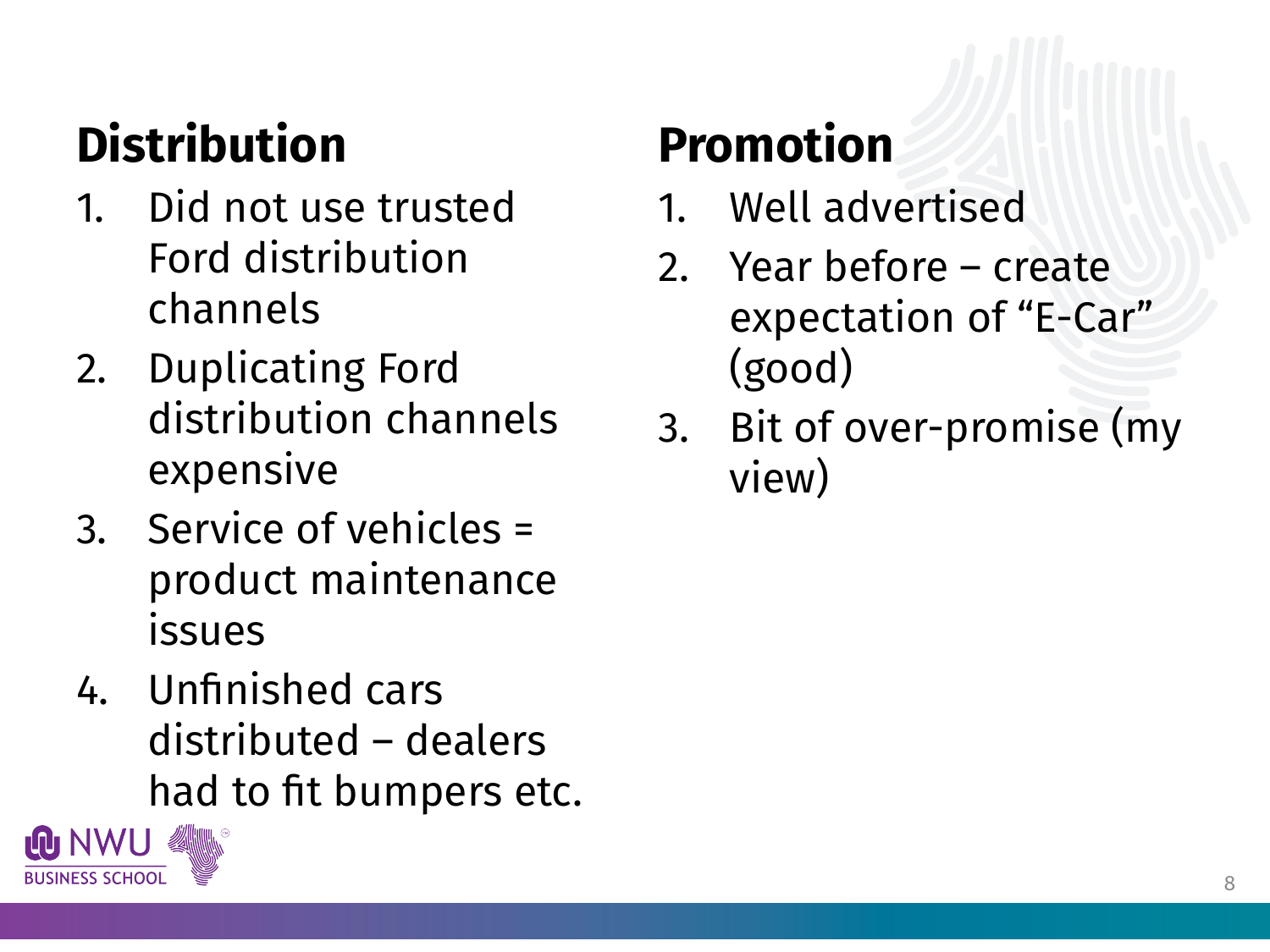

Distribution
Did not use trusted Ford distribution channels
Duplicating Ford distribution channels expensive
Service of vehicles = product maintenance issues
Unfinished cars distributed – dealers had to fit bumpers etc.

Promotion
Well advertised
Year before – create expectation of “E-Car” (good)
Bit of over-promise (my view)
8